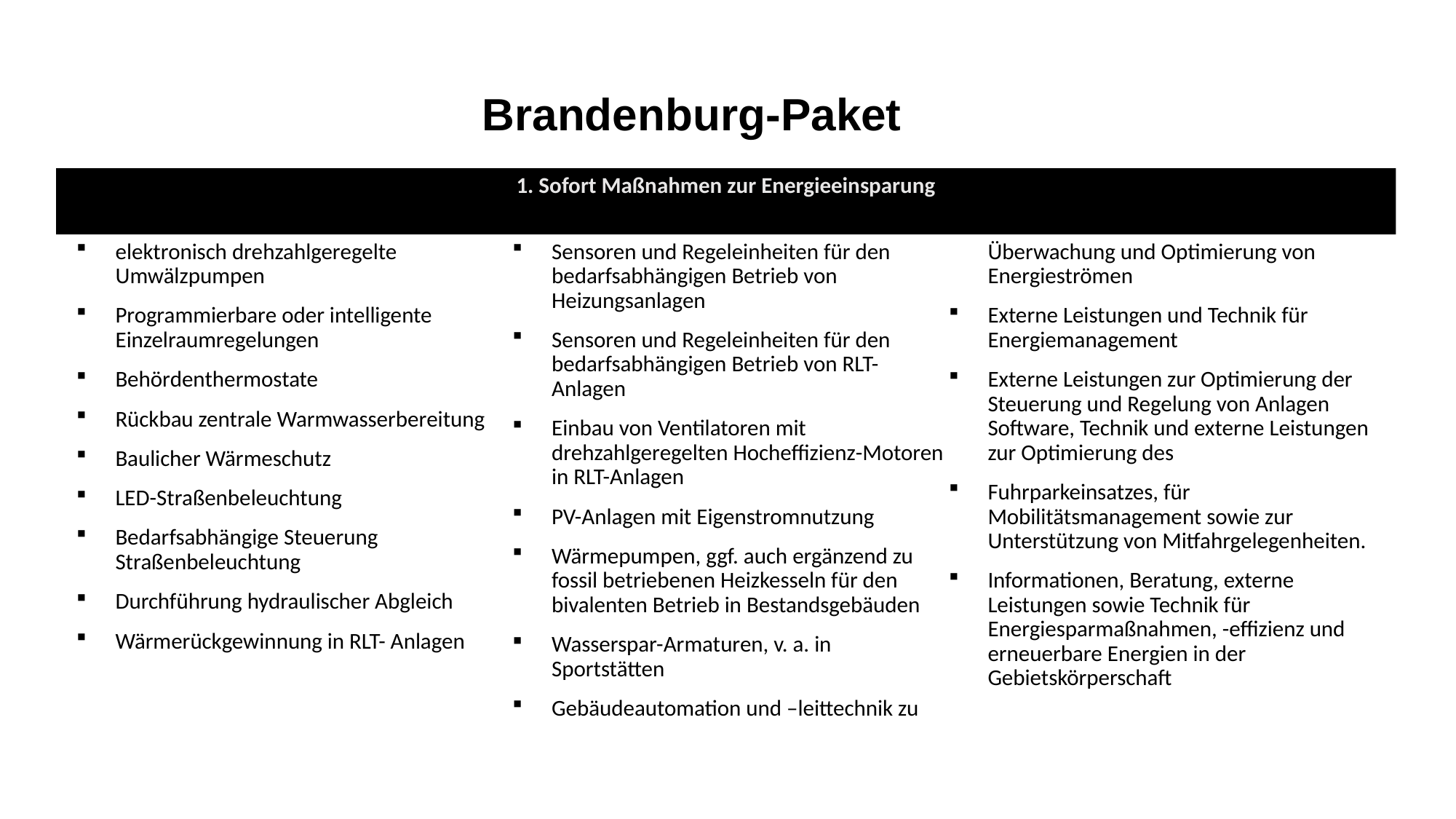

# Brandenburg-Paket
1. Sofort Maßnahmen zur Energieeinsparung

elektronisch drehzahlgeregelte Umwälzpumpen
Programmierbare oder intelligente Einzelraumregelungen
Behördenthermostate
Rückbau zentrale Warmwasserbereitung
Baulicher Wärmeschutz
LED-Straßenbeleuchtung
Bedarfsabhängige Steuerung Straßenbeleuchtung
Durchführung hydraulischer Abgleich
Wärmerückgewinnung in RLT- Anlagen

Sensoren und Regeleinheiten für den bedarfsabhängigen Betrieb von Heizungsanlagen
Sensoren und Regeleinheiten für den bedarfsabhängigen Betrieb von RLT-Anlagen
Einbau von Ventilatoren mit drehzahlgeregelten Hocheffizienz-Motoren in RLT-Anlagen
PV-Anlagen mit Eigenstromnutzung
Wärmepumpen, ggf. auch ergänzend zu fossil betriebenen Heizkesseln für den bivalenten Betrieb in Bestandsgebäuden
Wasserspar-Armaturen, v. a. in Sportstätten
Gebäudeautomation und –leittechnik zu Überwachung und Optimierung von Energieströmen
Externe Leistungen und Technik für Energiemanagement
Externe Leistungen zur Optimierung der Steuerung und Regelung von Anlagen Software, Technik und externe Leistungen zur Optimierung des
Fuhrparkeinsatzes, für Mobilitätsmanagement sowie zur Unterstützung von Mitfahrgelegenheiten.
Informationen, Beratung, externe Leistungen sowie Technik für Energiesparmaßnahmen, -effizienz und erneuerbare Energien in der Gebietskörperschaft